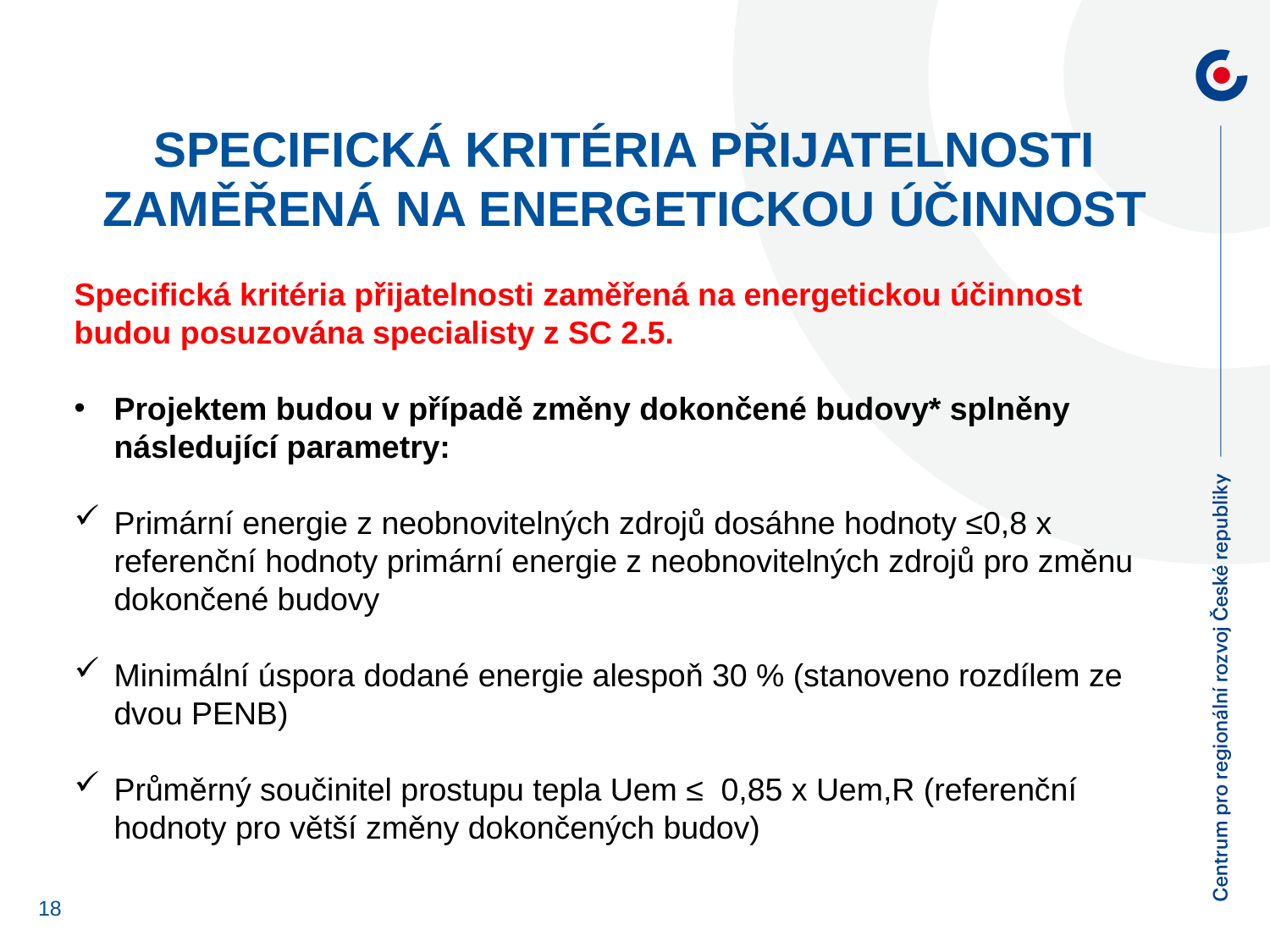

Specifická kritéria přijatelnosti
Zaměřená na energetickou účinnost
Specifická kritéria přijatelnosti zaměřená na energetickou účinnost budou posuzována specialisty z SC 2.5.

Projektem budou v případě změny dokončené budovy* splněny následující parametry:

Primární energie z neobnovitelných zdrojů dosáhne hodnoty ≤0,8 x referenční hodnoty primární energie z neobnovitelných zdrojů pro změnu dokončené budovy

Minimální úspora dodané energie alespoň 30 % (stanoveno rozdílem ze dvou PENB)

Průměrný součinitel prostupu tepla Uem ≤  0,85 x Uem,R (referenční hodnoty pro větší změny dokončených budov)

18